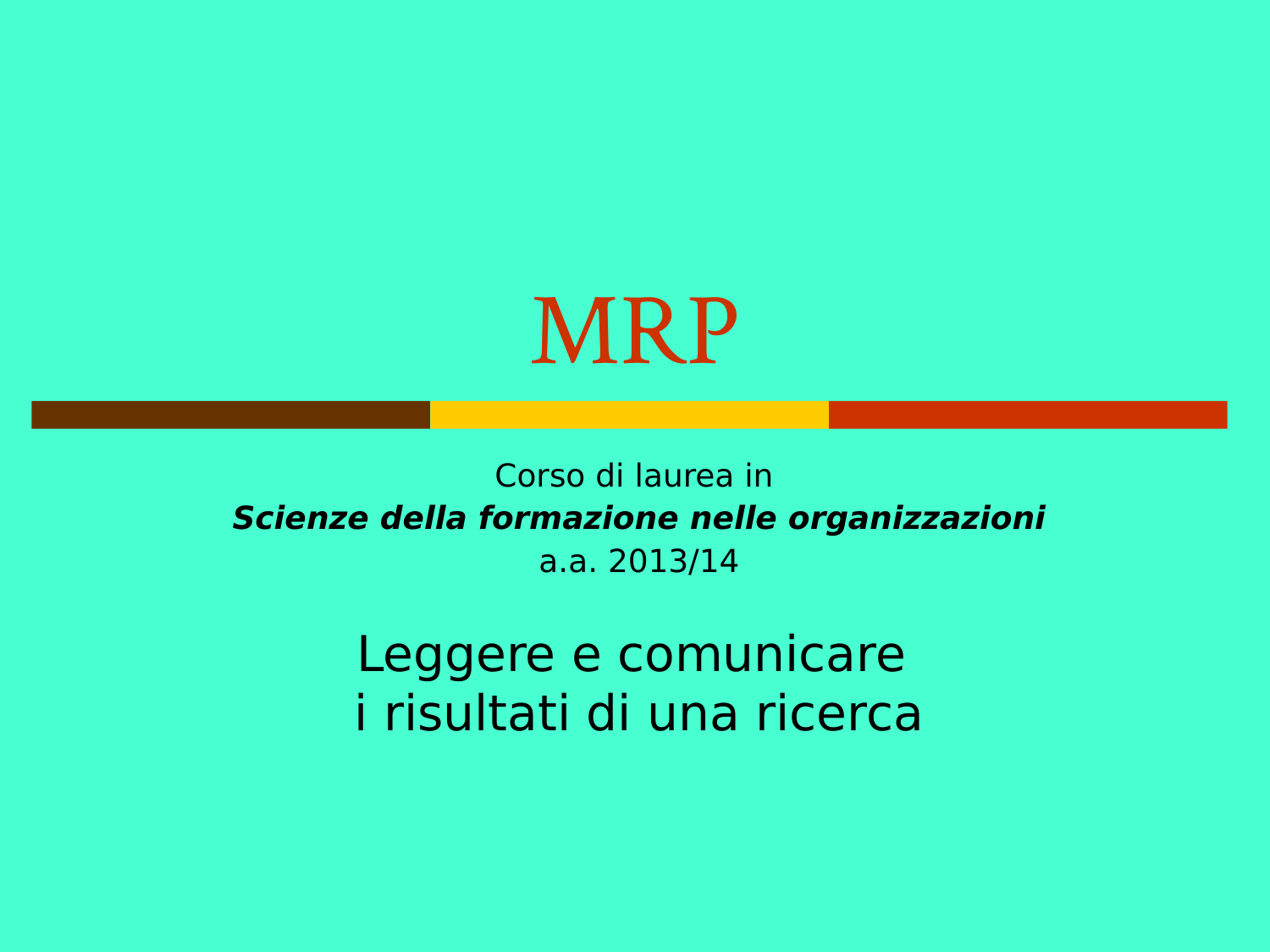

# MRP
Corso di laurea in
Scienze della formazione nelle organizzazioni
a.a. 2013/14

Leggere e comunicare
i risultati di una ricerca